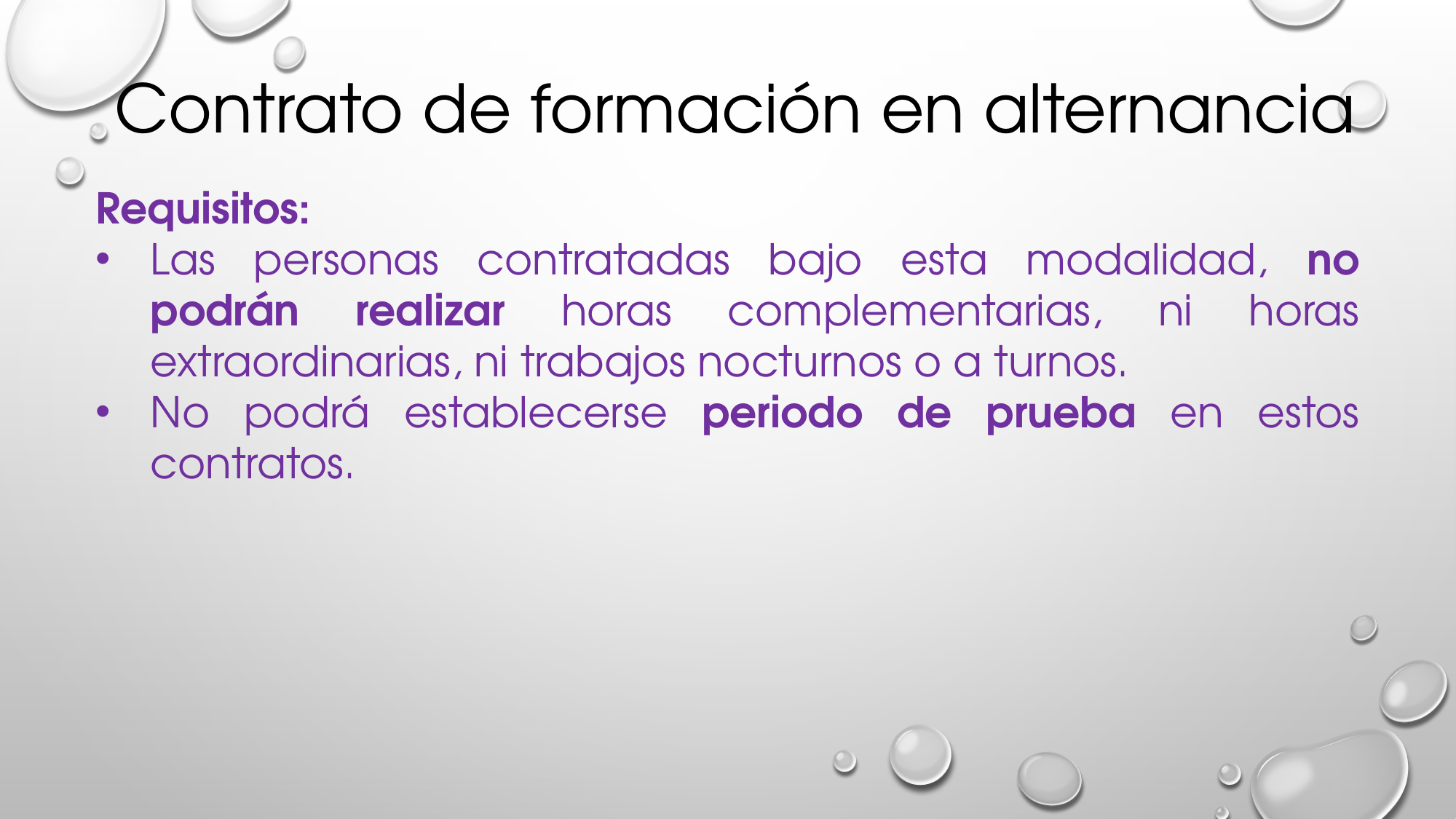

Contrato de formación en alternancia
Requisitos:
Las personas contratadas bajo esta modalidad, no podrán realizar horas complementarias, ni horas extraordinarias, ni trabajos nocturnos o a turnos.
No podrá establecerse periodo de prueba en estos contratos.